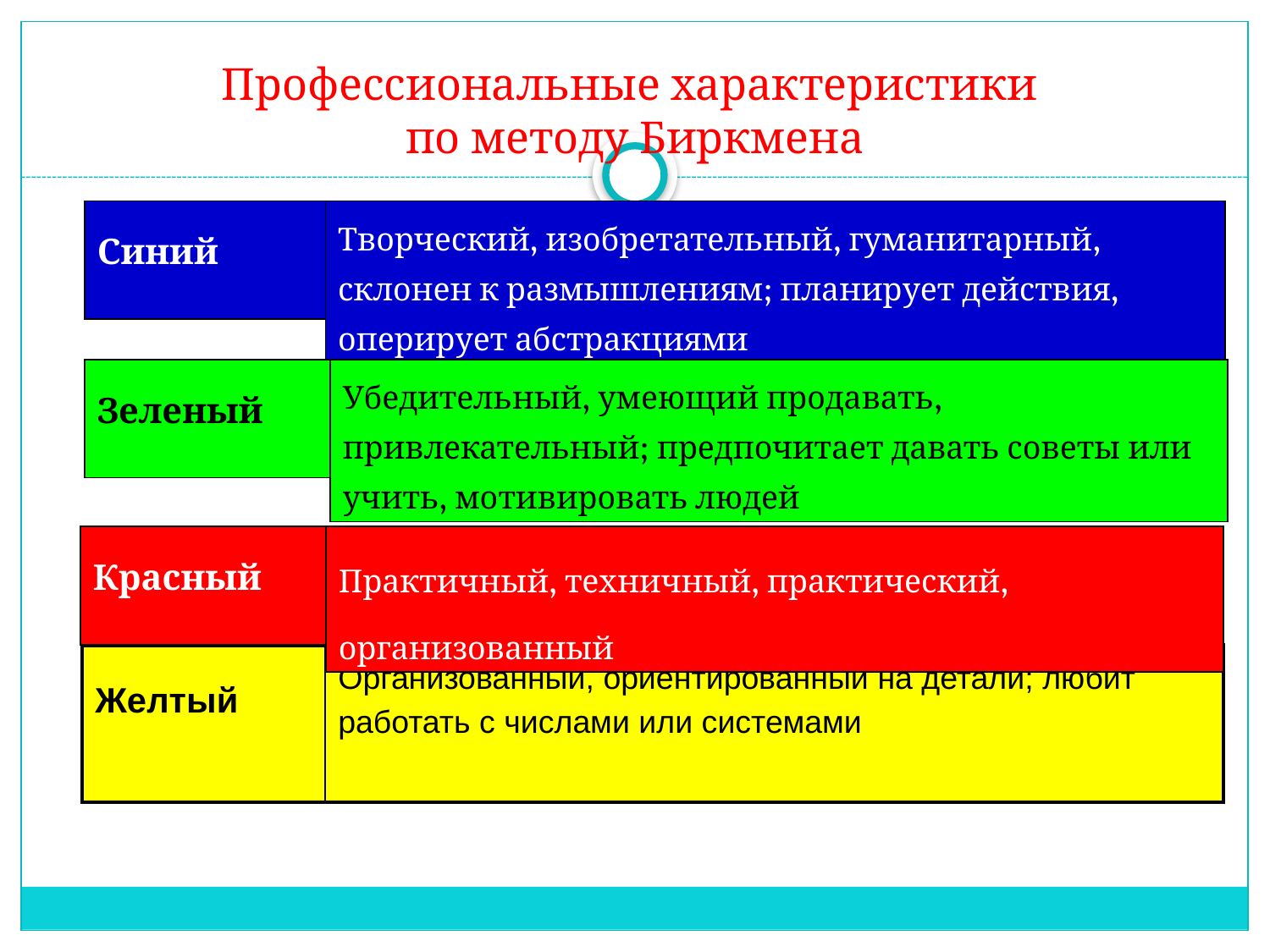

# Профессиональные характеристики по методу Биркмена

Синий

Творческий, изобретательный, гуманитарный, склонен к размышлениям; планирует действия, оперирует абстракциями

Зеленый

Убедительный, умеющий продавать, привлекательный; предпочитает давать советы или учить, мотивировать людей

Красный

Практичный, техничный, практический, организованный
| Желтый | Организованный, ориентированный на детали; любит работать с числами или системами |
| --- | --- |